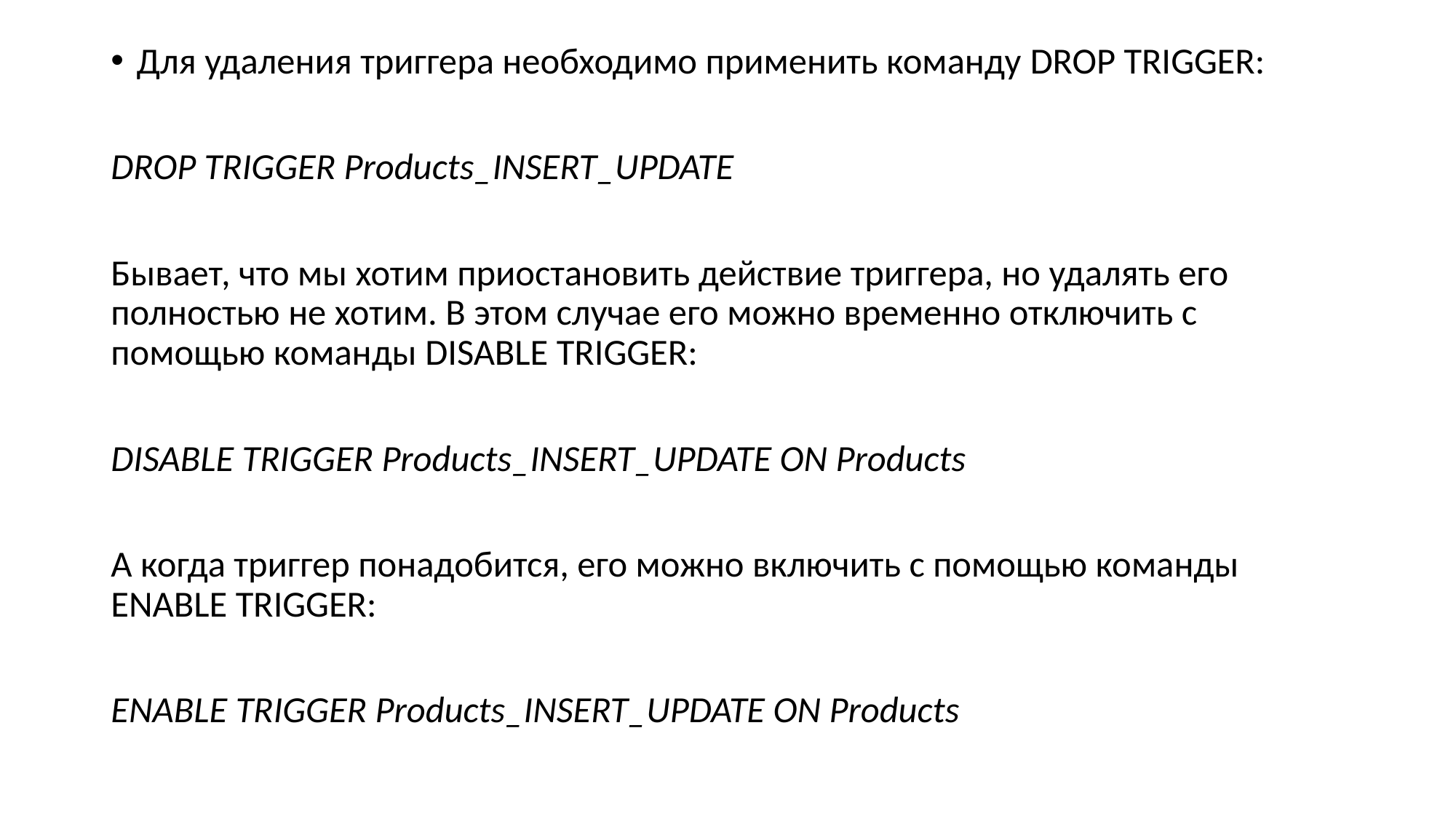

Для удаления триггера необходимо применить команду DROP TRIGGER:

DROP TRIGGER Products_INSERT_UPDATE

Бывает, что мы хотим приостановить действие триггера, но удалять его полностью не хотим. В этом случае его можно временно отключить с помощью команды DISABLE TRIGGER:

DISABLE TRIGGER Products_INSERT_UPDATE ON Products

А когда триггер понадобится, его можно включить с помощью команды ENABLE TRIGGER:

ENABLE TRIGGER Products_INSERT_UPDATE ON Products